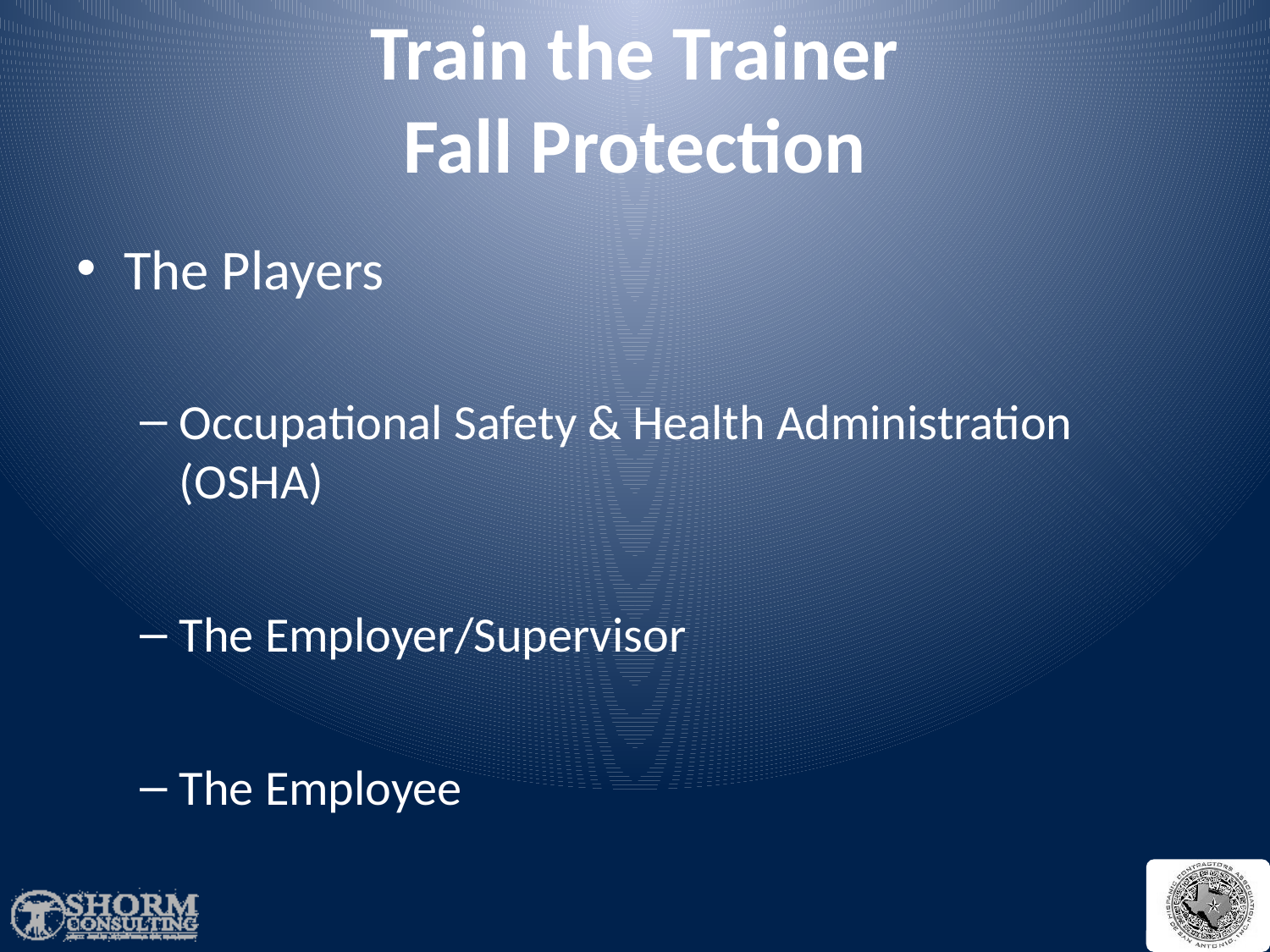

# Train the Trainer Fall Protection

The Players

Occupational Safety & Health Administration (OSHA)

The Employer/Supervisor

The Employee